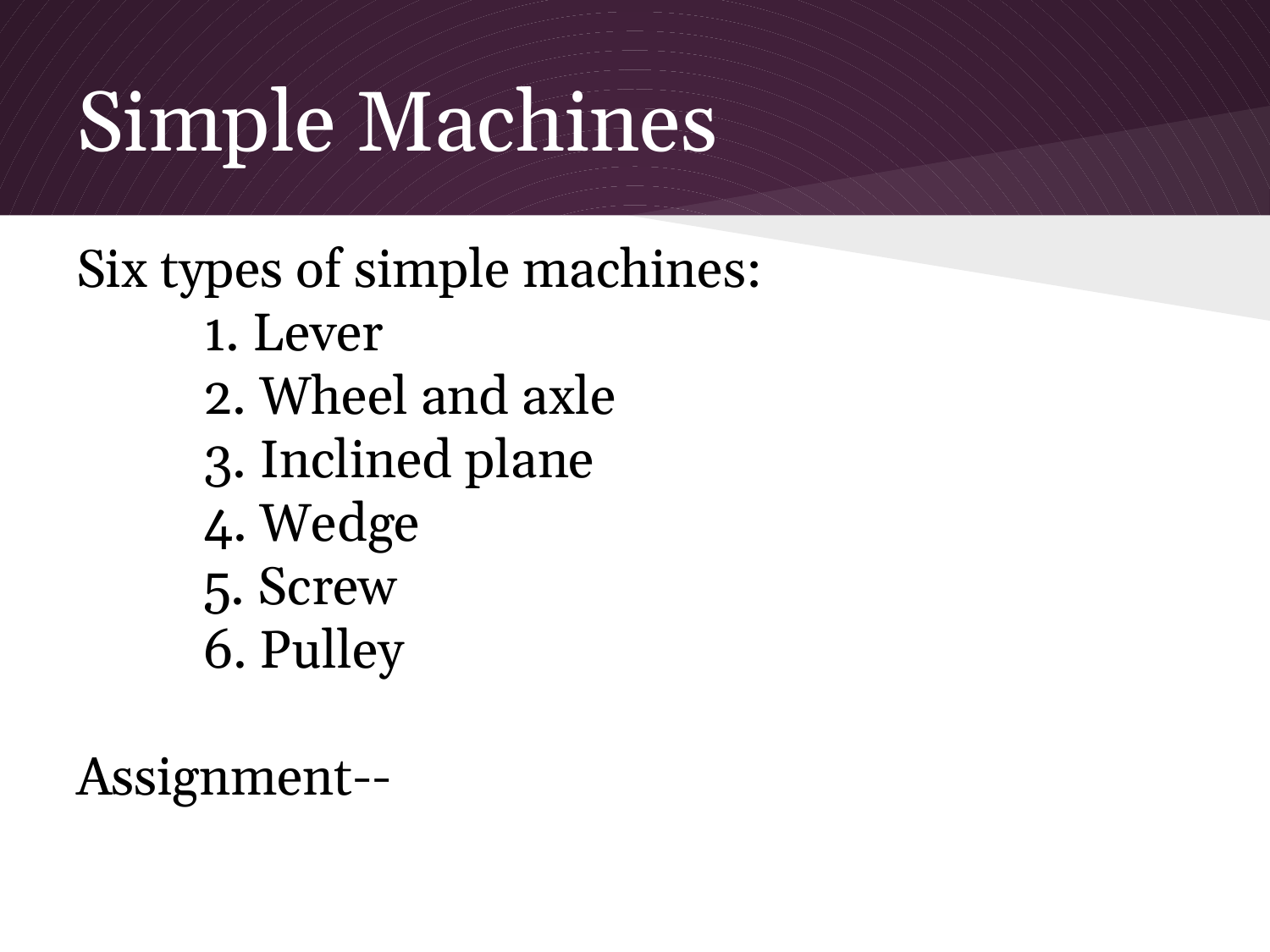

# Simple Machines
Six types of simple machines:
	1. Lever
	2. Wheel and axle
	3. Inclined plane
	4. Wedge
	5. Screw
	6. Pulley

Assignment--